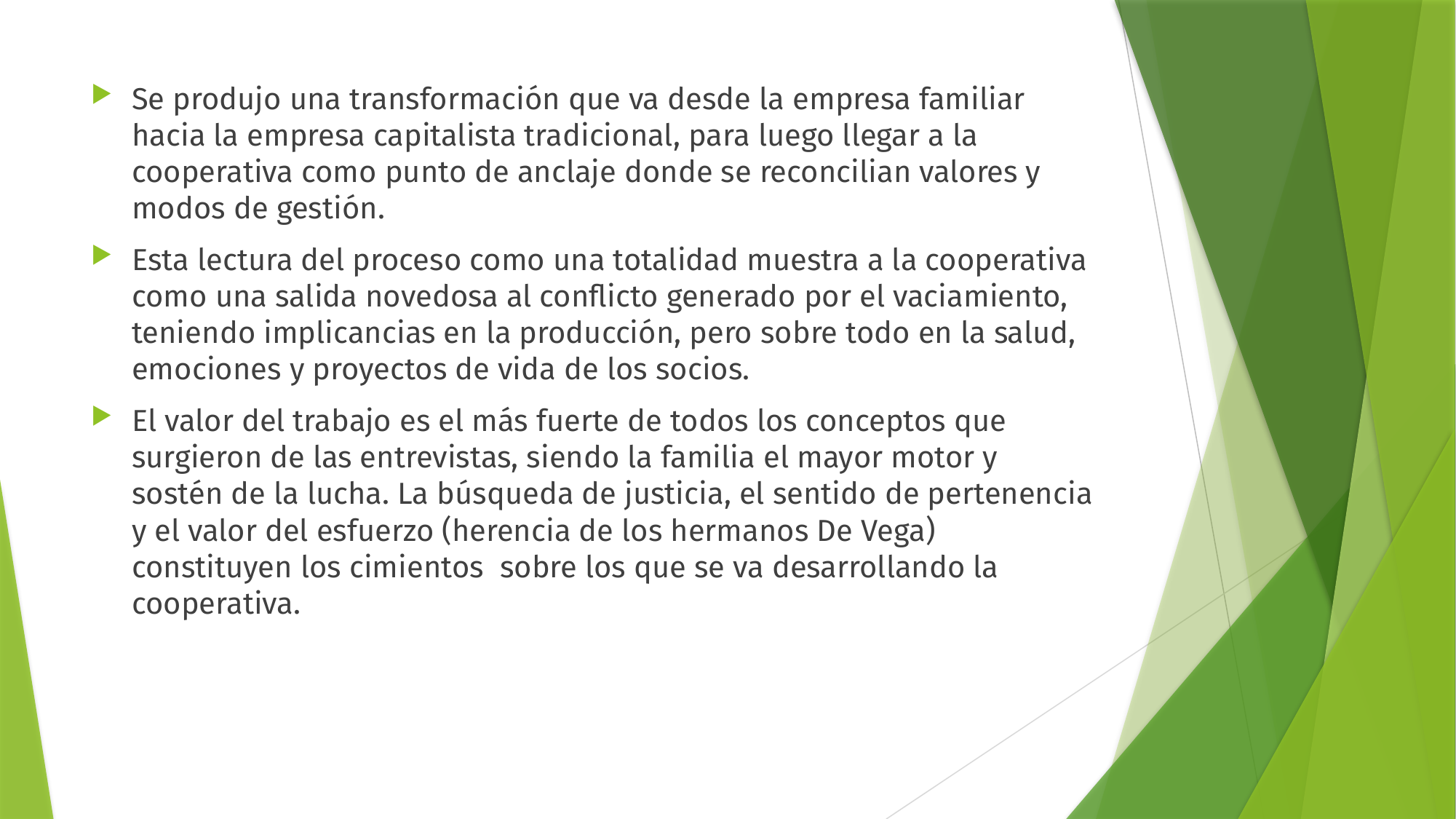

Se produjo una transformación que va desde la empresa familiar hacia la empresa capitalista tradicional, para luego llegar a la cooperativa como punto de anclaje donde se reconcilian valores y modos de gestión.
Esta lectura del proceso como una totalidad muestra a la cooperativa como una salida novedosa al conflicto generado por el vaciamiento, teniendo implicancias en la producción, pero sobre todo en la salud, emociones y proyectos de vida de los socios.
El valor del trabajo es el más fuerte de todos los conceptos que surgieron de las entrevistas, siendo la familia el mayor motor y sostén de la lucha. La búsqueda de justicia, el sentido de pertenencia y el valor del esfuerzo (herencia de los hermanos De Vega) constituyen los cimientos  sobre los que se va desarrollando la cooperativa.